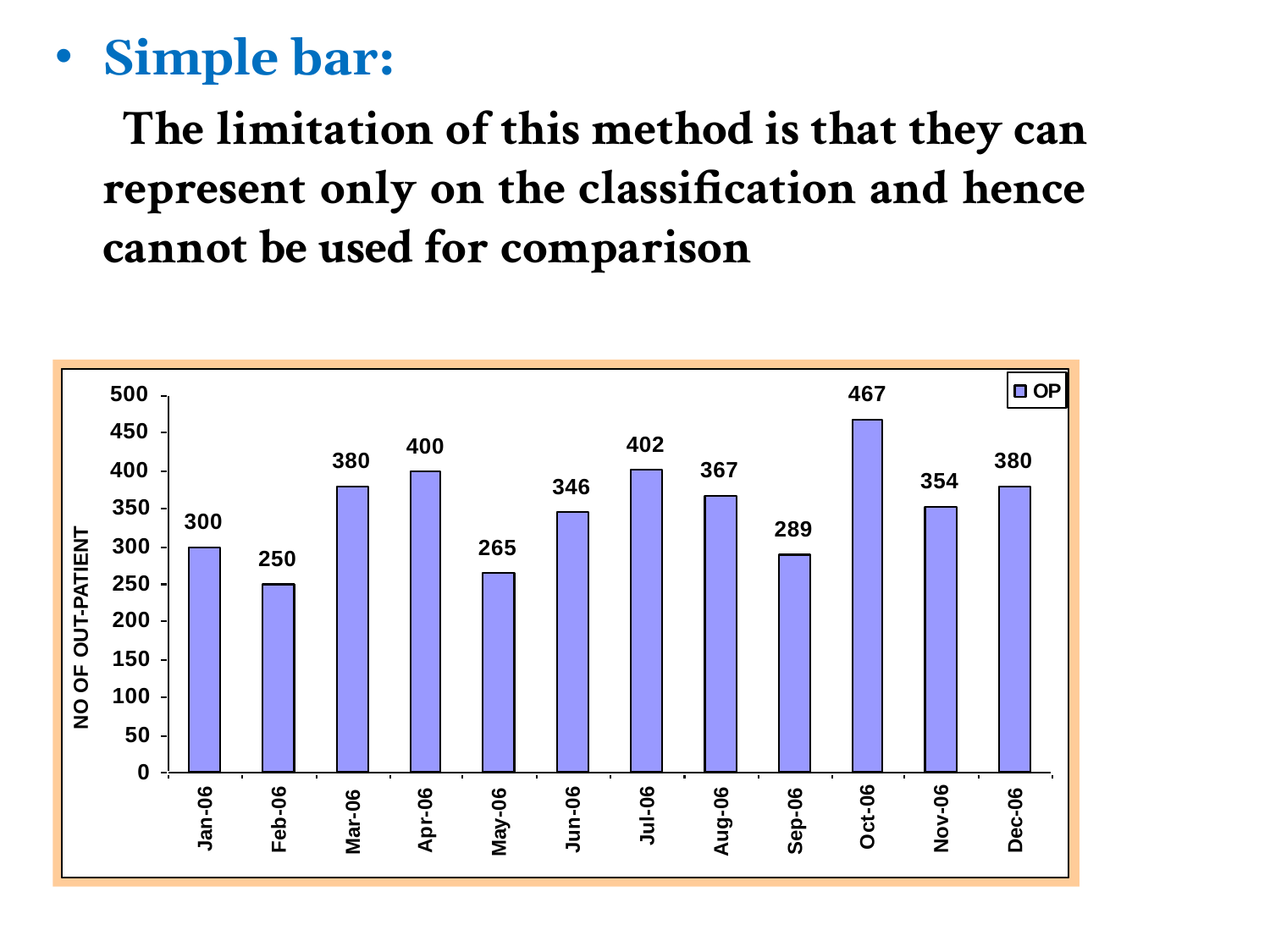

Simple bar:
The limitation of this method is that they can  represent only on the classification and hence  cannot be used for comparison

OP
500
467
450
400
402
400
380
380
367
354
346
350
300
250
200
150
100
50
0
300
289
NO OF OUT-PATIENT
265
250
Oct-06
Nov-06
Dec-06
Jan-06
Jul-06
Feb-06
Jun-06
Aug-06
Sep-06
Apr-06
May-06
Mar-06